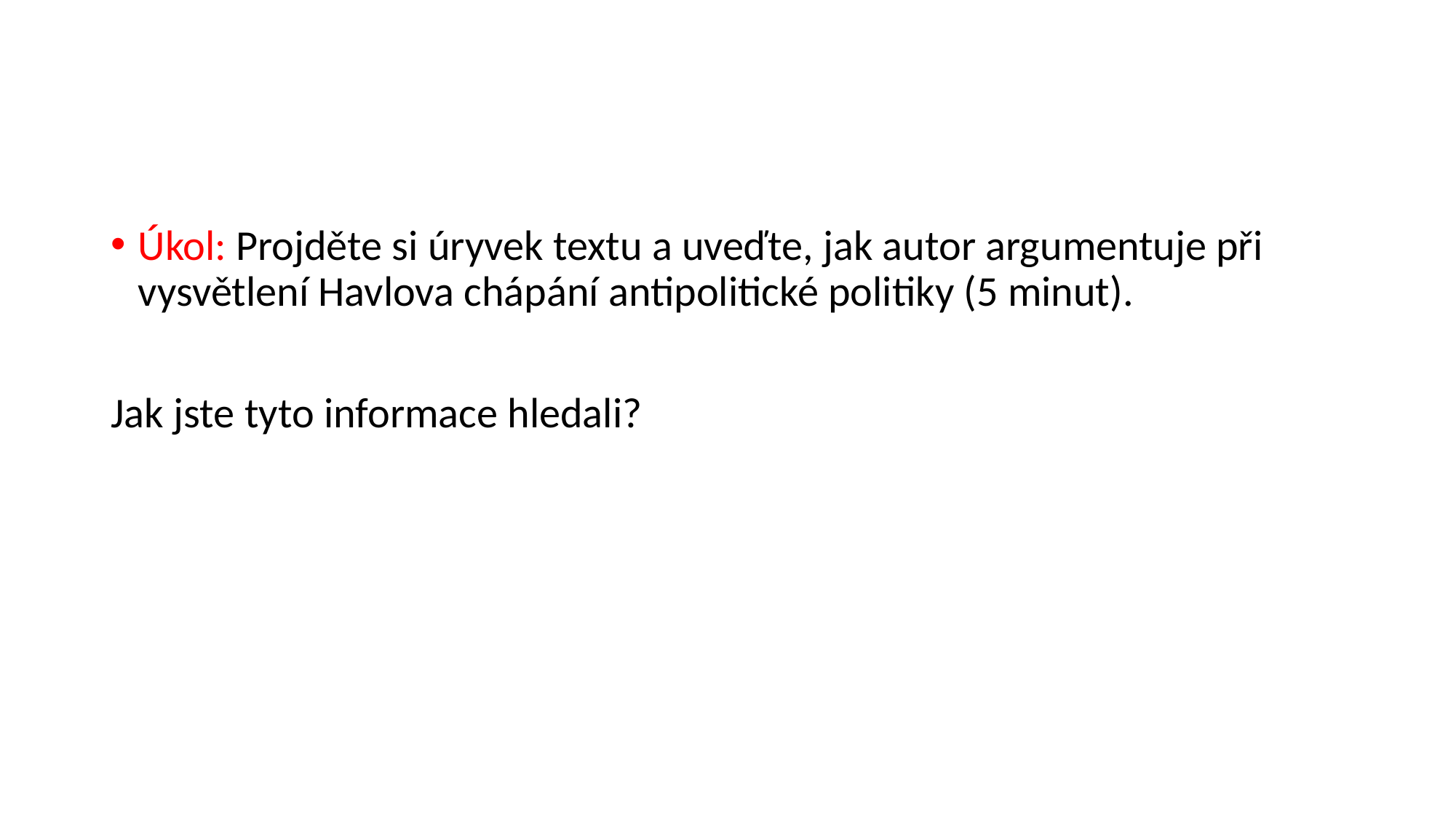

#
Úkol: Projděte si úryvek textu a uveďte, jak autor argumentuje při vysvětlení Havlova chápání antipolitické politiky (5 minut).

Jak jste tyto informace hledali?